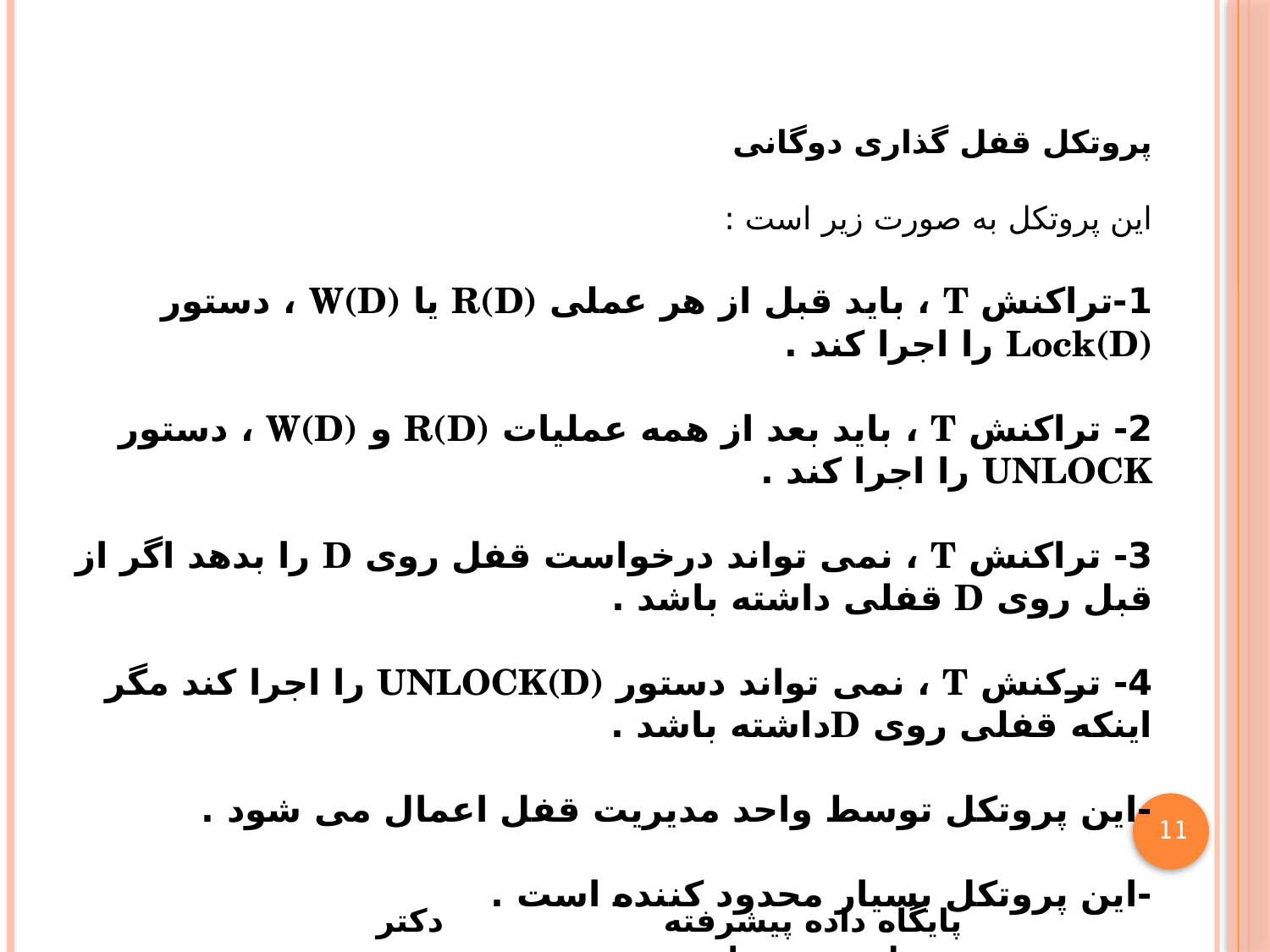

پروتکل قفل گذاری دوگانی

این پروتکل به صورت زیر است :

1-تراکنش T ، باید قبل از هر عملی R(D) یا W(D) ، دستور Lock(D) را اجرا کند .

2- تراکنش T ، باید بعد از همه عملیات R(D) و W(D) ، دستور UNLOCK را اجرا کند .

3- تراکنش T ، نمی تواند درخواست قفل روی D را بدهد اگر از قبل روی D قفلی داشته باشد .

4- ترکنش T ، نمی تواند دستور UNLOCK(D) را اجرا کند مگر اینکه قفلی روی Dداشته باشد .

-این پروتکل توسط واحد مدیریت قفل اعمال می شود .

-این پروتکل بسیار محدود کننده است .

11